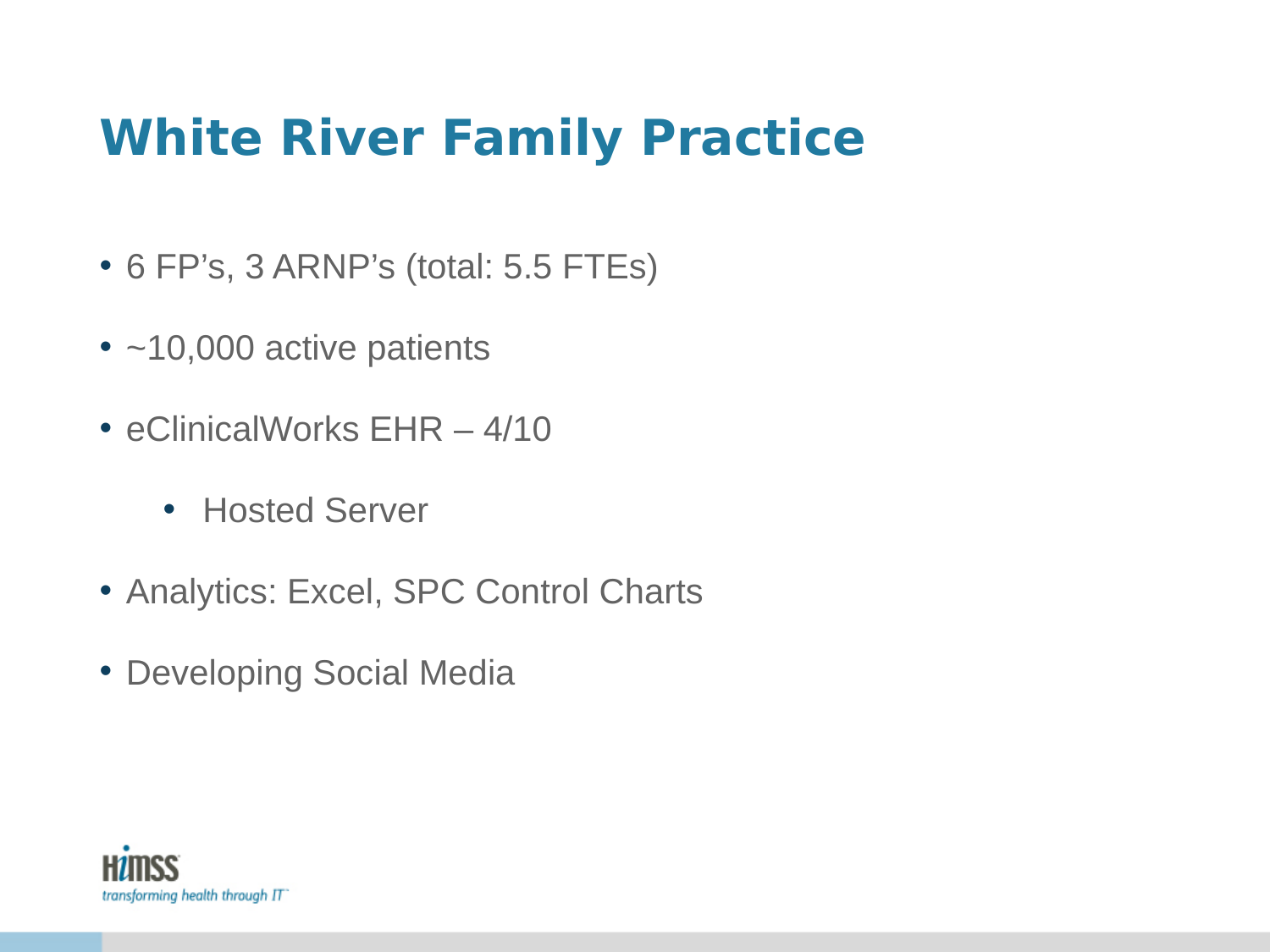

# White River Family Practice
6 FP’s, 3 ARNP’s (total: 5.5 FTEs)
~10,000 active patients
eClinicalWorks EHR – 4/10
Hosted Server
Analytics: Excel, SPC Control Charts
Developing Social Media